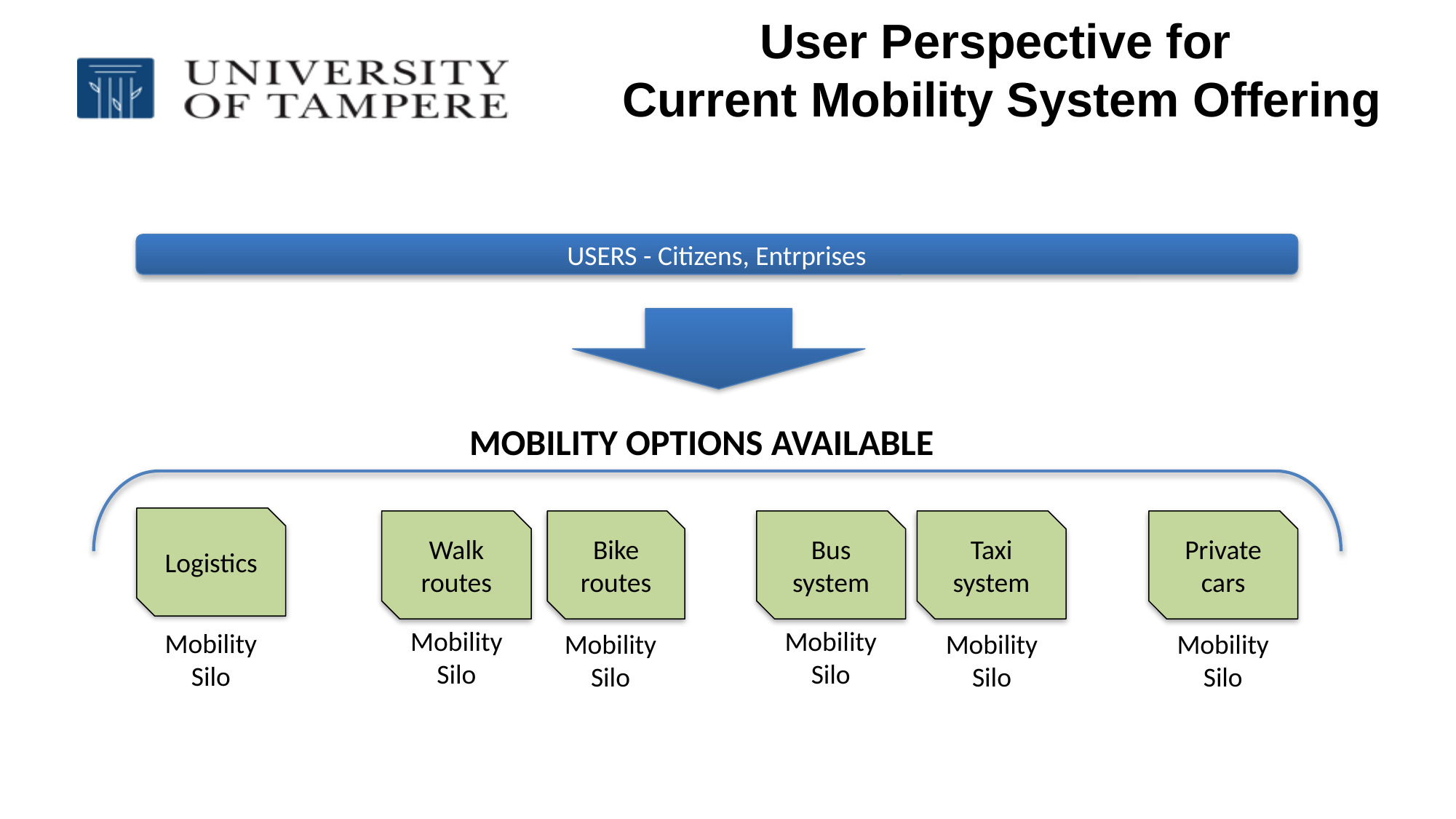

# User Perspective for Current Mobility System Offering
MOBILITY OPTIONS AVAILABLE
USERS - Citizens, Entrprises

Logistics
Walk routes
Bike routes
Bus system
Taxi system
Private cars
Mobility Silo
Mobility Silo
Mobility Silo
Mobility Silo
Mobility Silo
Mobility Silo